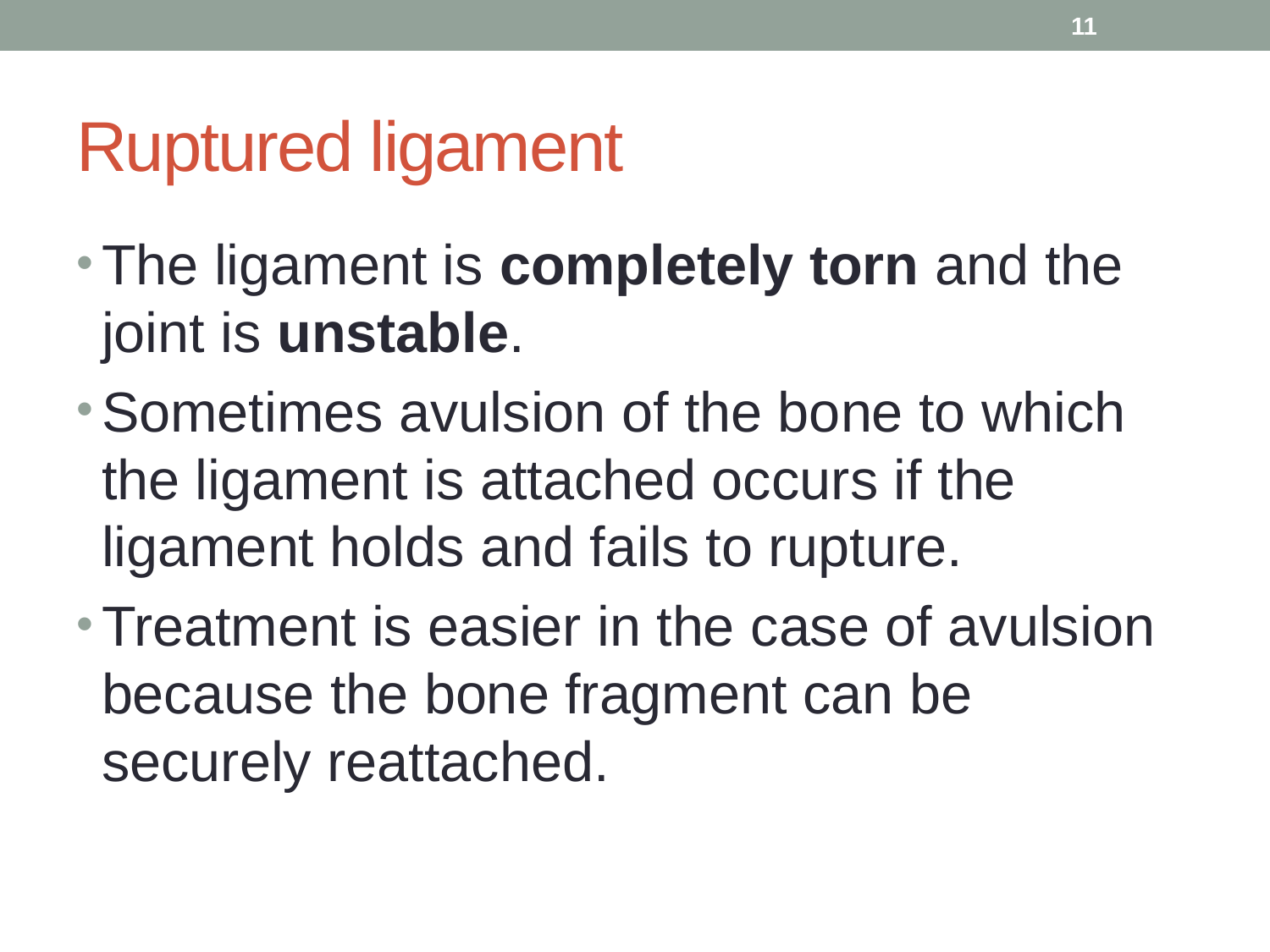

11
# Ruptured ligament
The ligament is completely torn and the joint is unstable.
Sometimes avulsion of the bone to which the ligament is attached occurs if the ligament holds and fails to rupture.
Treatment is easier in the case of avulsion because the bone fragment can be securely reattached.